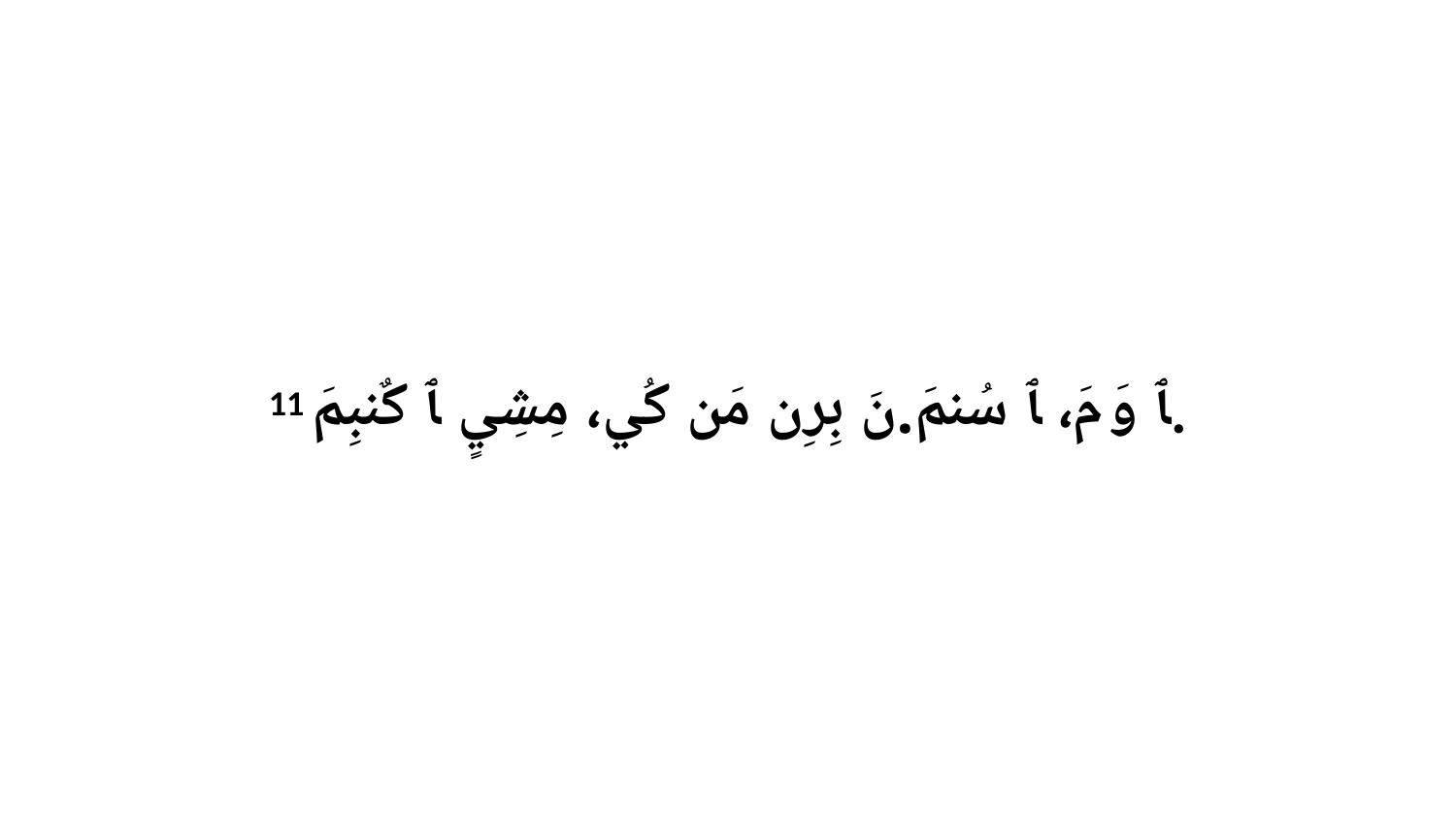

11 ﭑ وَ مَ، ﭑ سُنمَ.نَ بِرِن مَن كُي، مِشِيٍ ﭑ كٌنبِمَ.